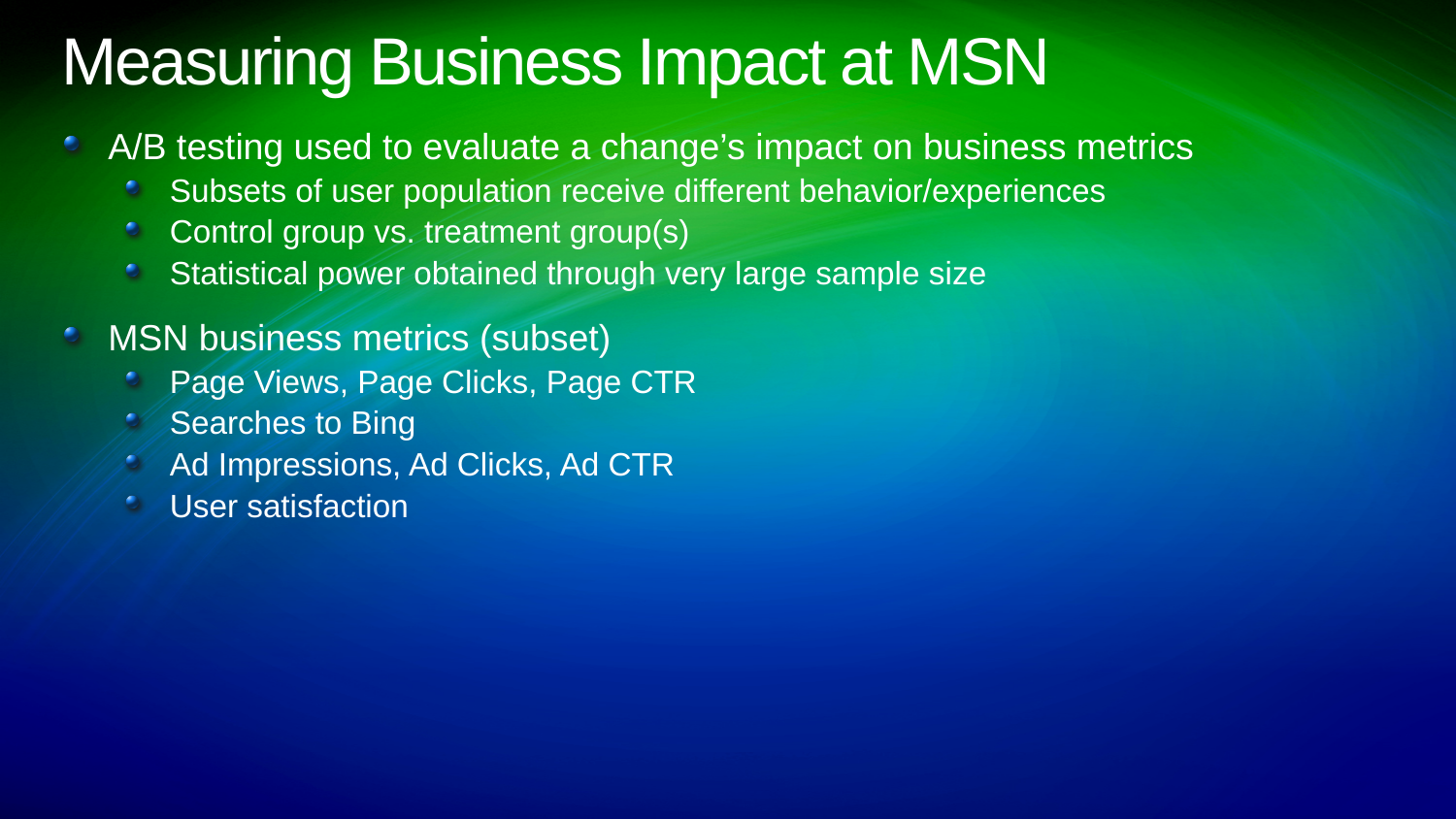

# Measuring Business Impact at MSN
A/B testing used to evaluate a change’s impact on business metrics
Subsets of user population receive different behavior/experiences
Control group vs. treatment group(s)
Statistical power obtained through very large sample size

MSN business metrics (subset)
Page Views, Page Clicks, Page CTR
Searches to Bing
Ad Impressions, Ad Clicks, Ad CTR
User satisfaction